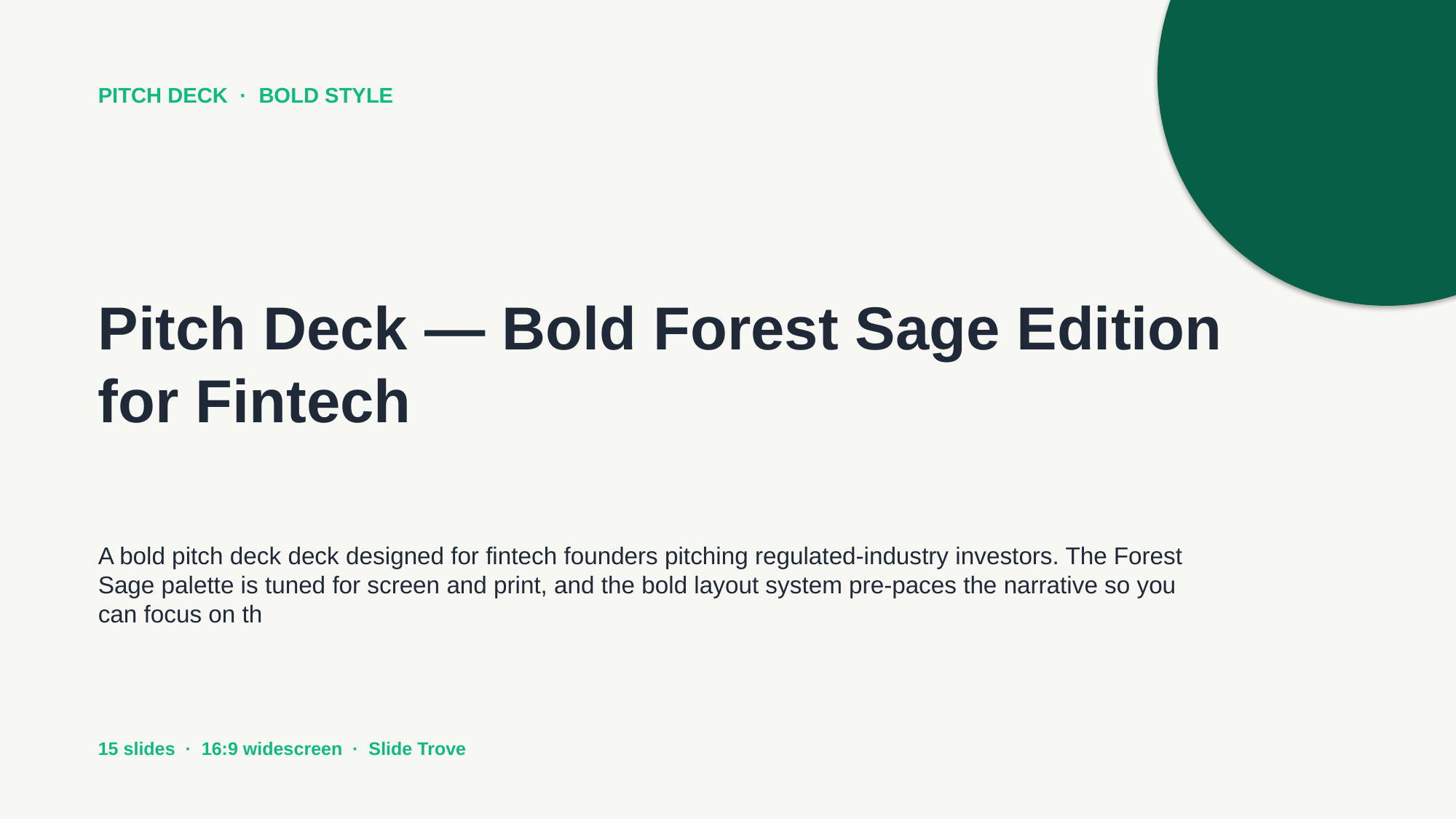

PITCH DECK  ·  BOLD STYLE
Pitch Deck — Bold Forest Sage Edition for Fintech
A bold pitch deck deck designed for fintech founders pitching regulated-industry investors. The Forest Sage palette is tuned for screen and print, and the bold layout system pre-paces the narrative so you can focus on th
15 slides  ·  16:9 widescreen  ·  Slide Trove